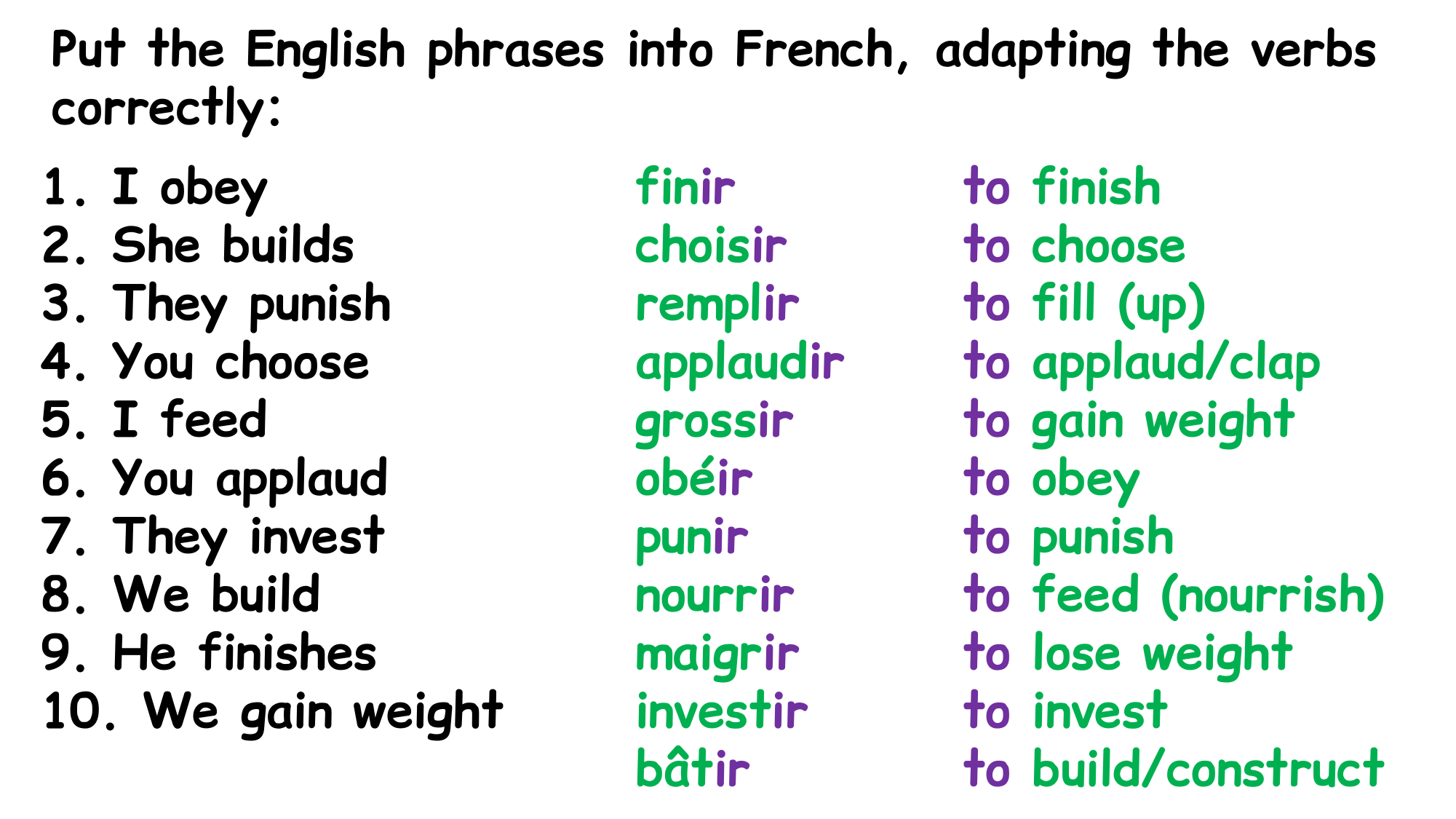

Put the English phrases into French, adapting the verbs correctly:
1. I obey
2. She builds
3. They punish
4. You choose
5. I feed
6. You applaud
7. They invest
8. We build
9. He finishes
10. We gain weight
finir			to finish
choisir		to choose
remplir		to fill (up)
applaudir		to applaud/clap
grossir		to gain weight
obéir		to obey
punir		to punish
nourrir		to feed (nourrish)
maigrir		to lose weight
investir		to invest
bâtir		to build/construct